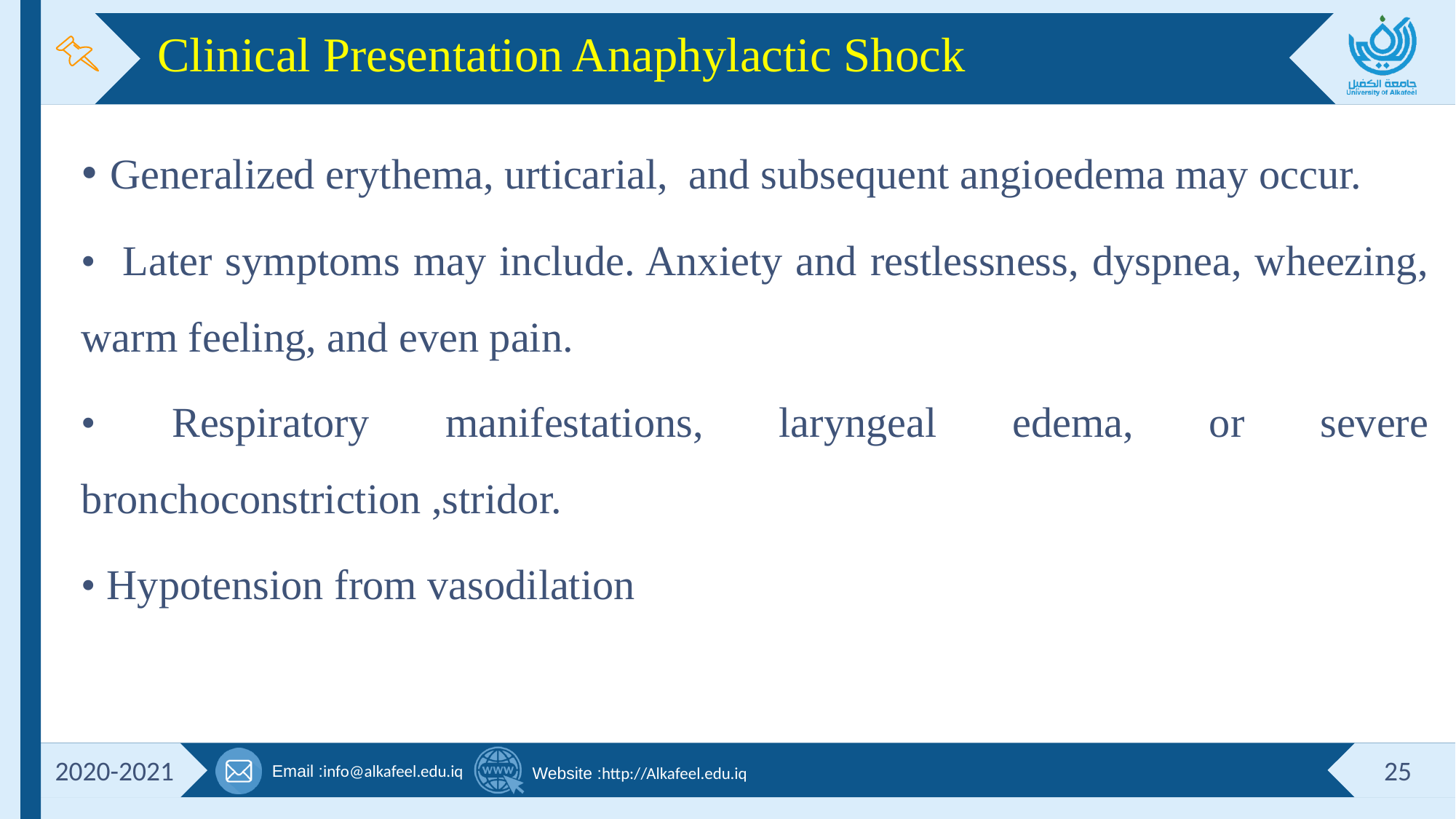

# Clinical Presentation Anaphylactic Shock
• Generalized erythema, urticarial,  and subsequent angioedema may occur.
•  Later symptoms may include. Anxiety and restlessness, dyspnea, wheezing, warm feeling, and even pain.
• Respiratory manifestations, laryngeal edema, or severe bronchoconstriction ,stridor.
• Hypotension from vasodilation
2020-2021
25